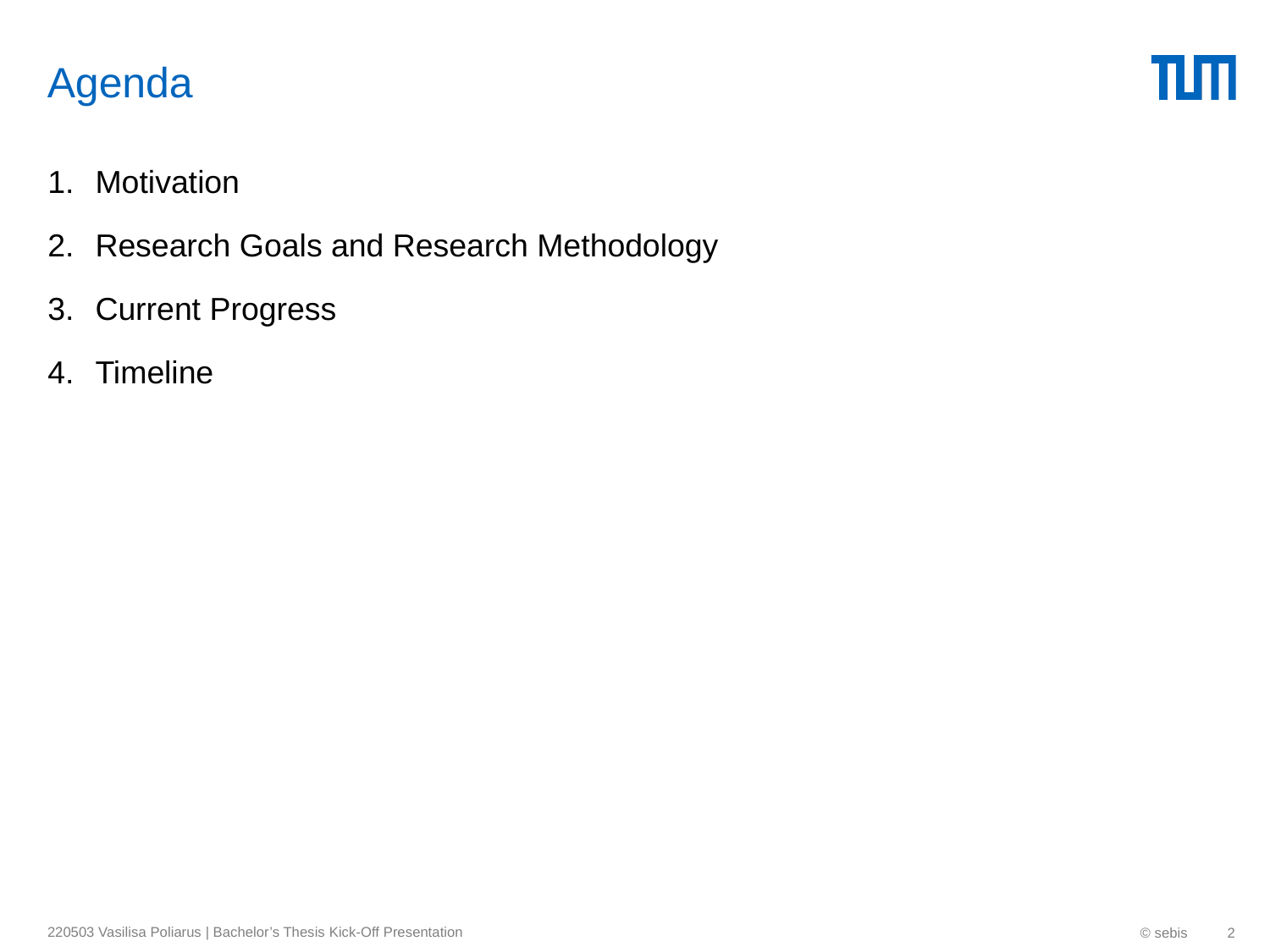

# Agenda
Motivation
Research Goals and Research Methodology
Current Progress
Timeline
220503 Vasilisa Poliarus | Bachelor’s Thesis Kick-Off Presentation
© sebis
2